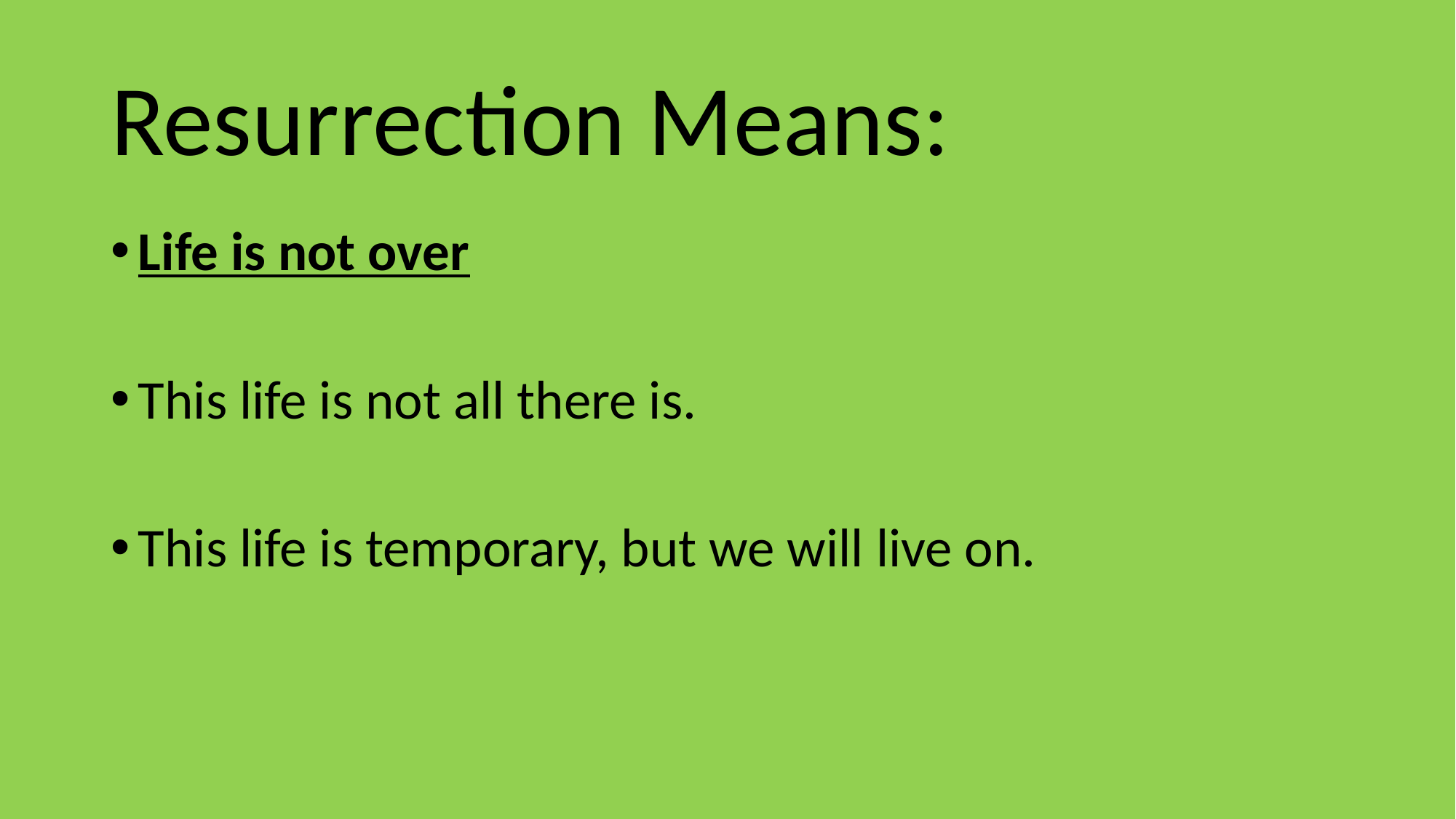

# Resurrection Means:
Life is not over

This life is not all there is.

This life is temporary, but we will live on.